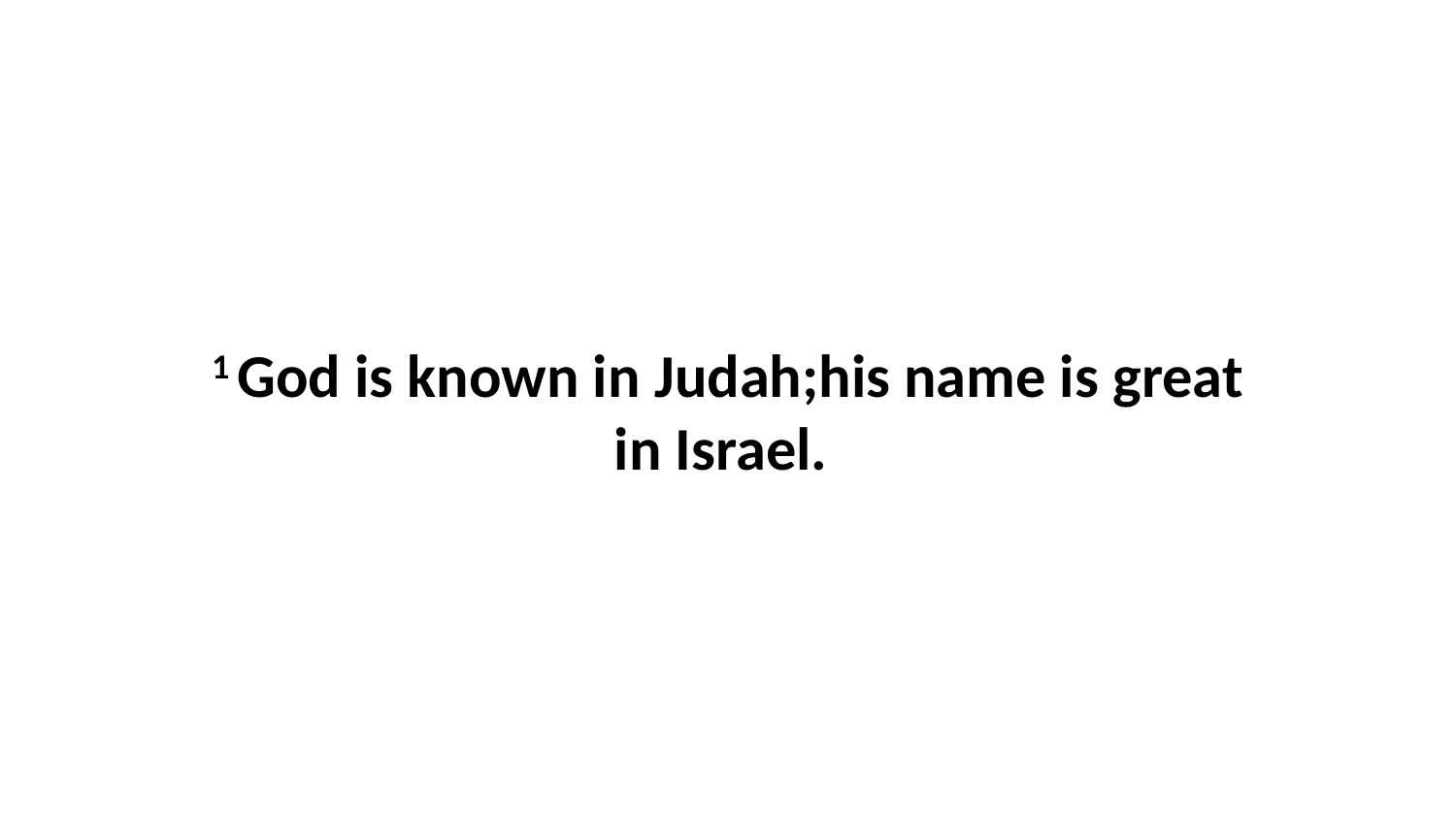

1 God is known in Judah;his name is great in Israel.